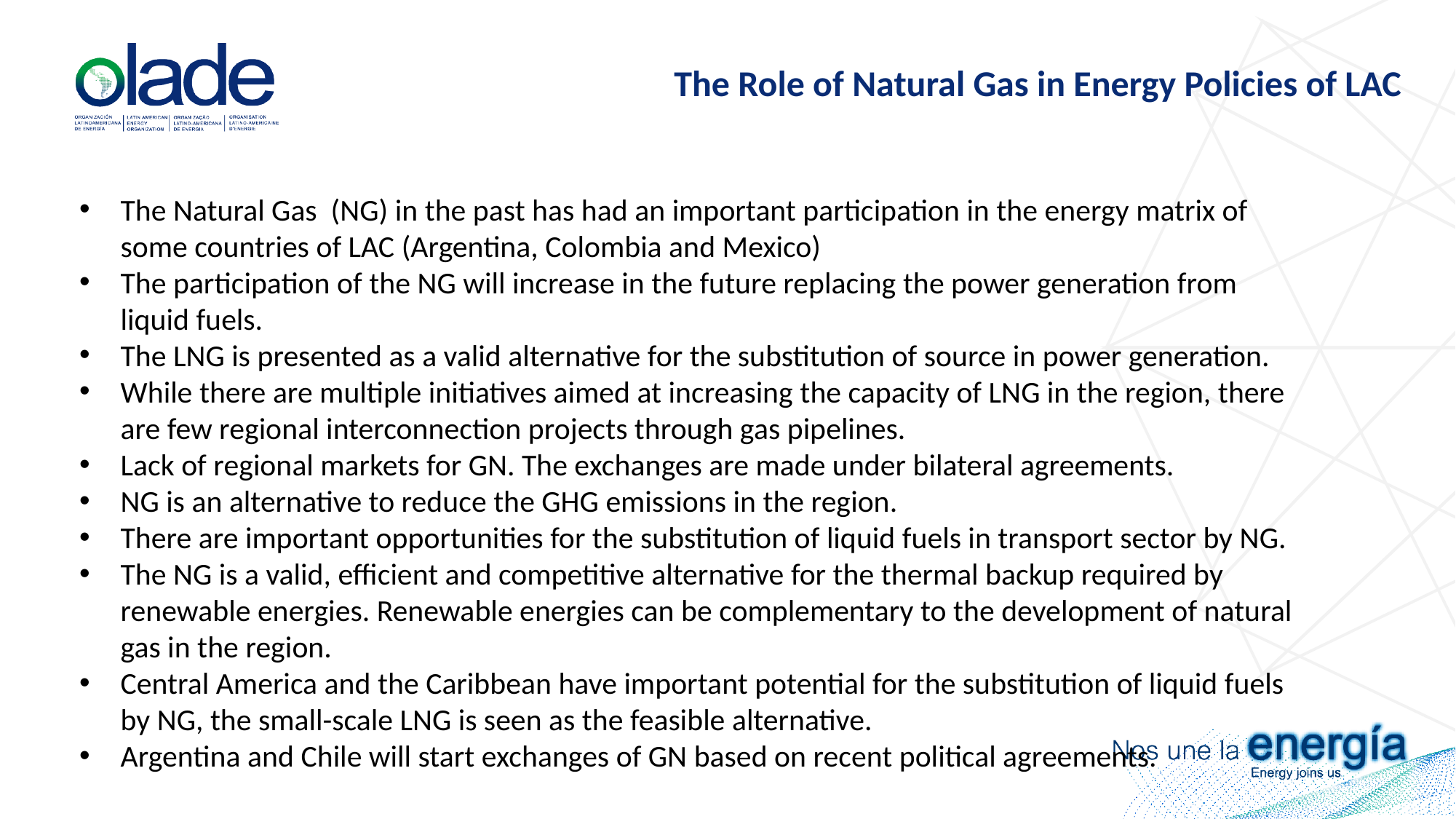

The Role of Natural Gas in Energy Policies of LAC
The Natural Gas  (NG) in the past has had an important participation in the energy matrix of some countries of LAC (Argentina, Colombia and Mexico)
The participation of the NG will increase in the future replacing the power generation from liquid fuels.
The LNG is presented as a valid alternative for the substitution of source in power generation.
While there are multiple initiatives aimed at increasing the capacity of LNG in the region, there are few regional interconnection projects through gas pipelines.
Lack of regional markets for GN. The exchanges are made under bilateral agreements.
NG is an alternative to reduce the GHG emissions in the region.
There are important opportunities for the substitution of liquid fuels in transport sector by NG.
The NG is a valid, efficient and competitive alternative for the thermal backup required by renewable energies. Renewable energies can be complementary to the development of natural gas in the region.
Central America and the Caribbean have important potential for the substitution of liquid fuels by NG, the small-scale LNG is seen as the feasible alternative.
Argentina and Chile will start exchanges of GN based on recent political agreements.